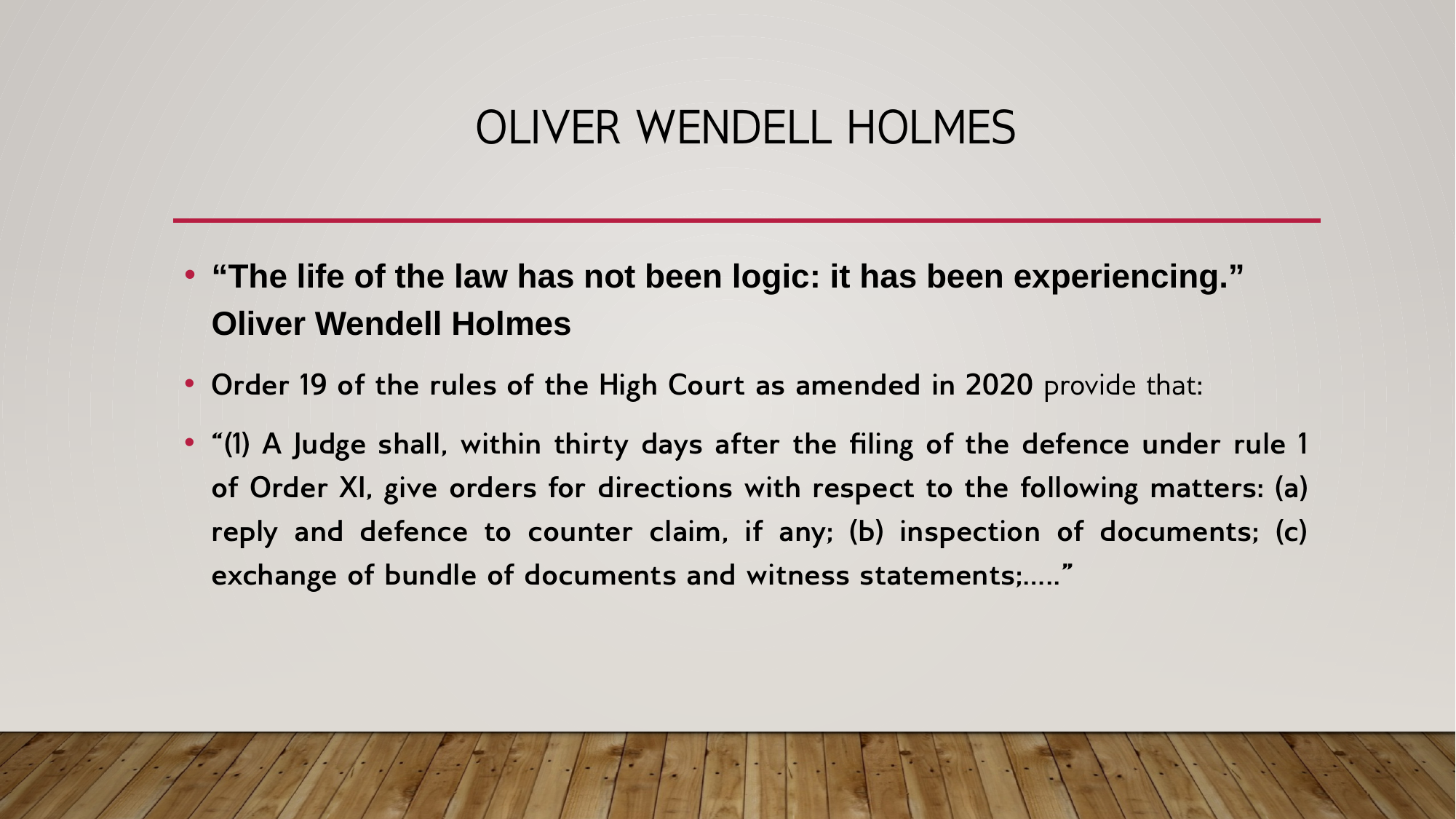

# Oliver Wendell Holmes
“The life of the law has not been logic: it has been experiencing.” Oliver Wendell Holmes
Order 19 of the rules of the High Court as amended in 2020 provide that:
“(1) A Judge shall, within thirty days after the filing of the defence under rule 1 of Order XI, give orders for directions with respect to the following matters: (a) reply and defence to counter claim, if any; (b) inspection of documents; (c) exchange of bundle of documents and witness statements;…..”